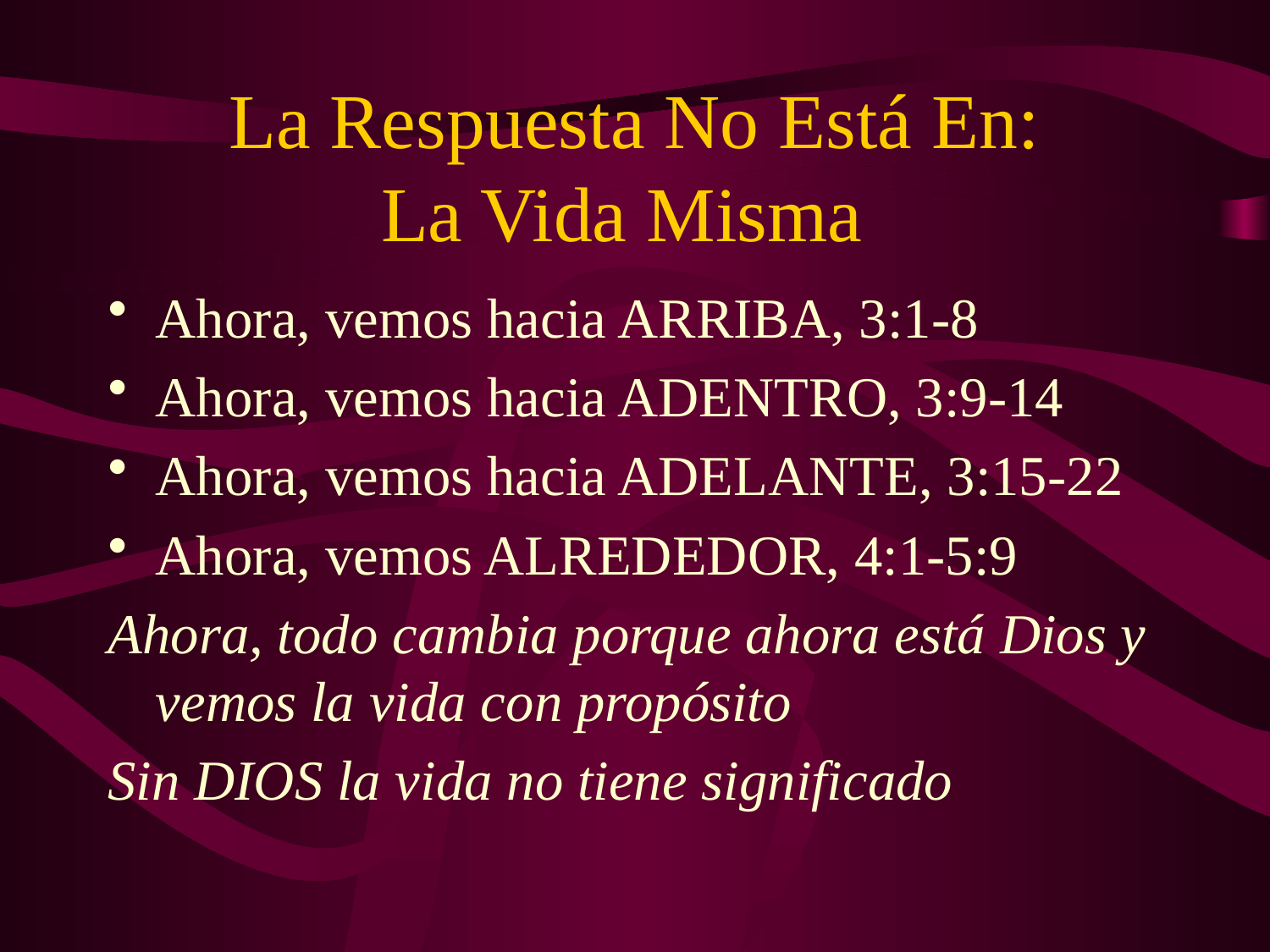

# La Respuesta No Está En: La Vida Misma
Ahora, vemos hacia ARRIBA, 3:1-8
Ahora, vemos hacia ADENTRO, 3:9-14
Ahora, vemos hacia ADELANTE, 3:15-22
Ahora, vemos ALREDEDOR, 4:1-5:9
Ahora, todo cambia porque ahora está Dios y vemos la vida con propósito
Sin DIOS la vida no tiene significado